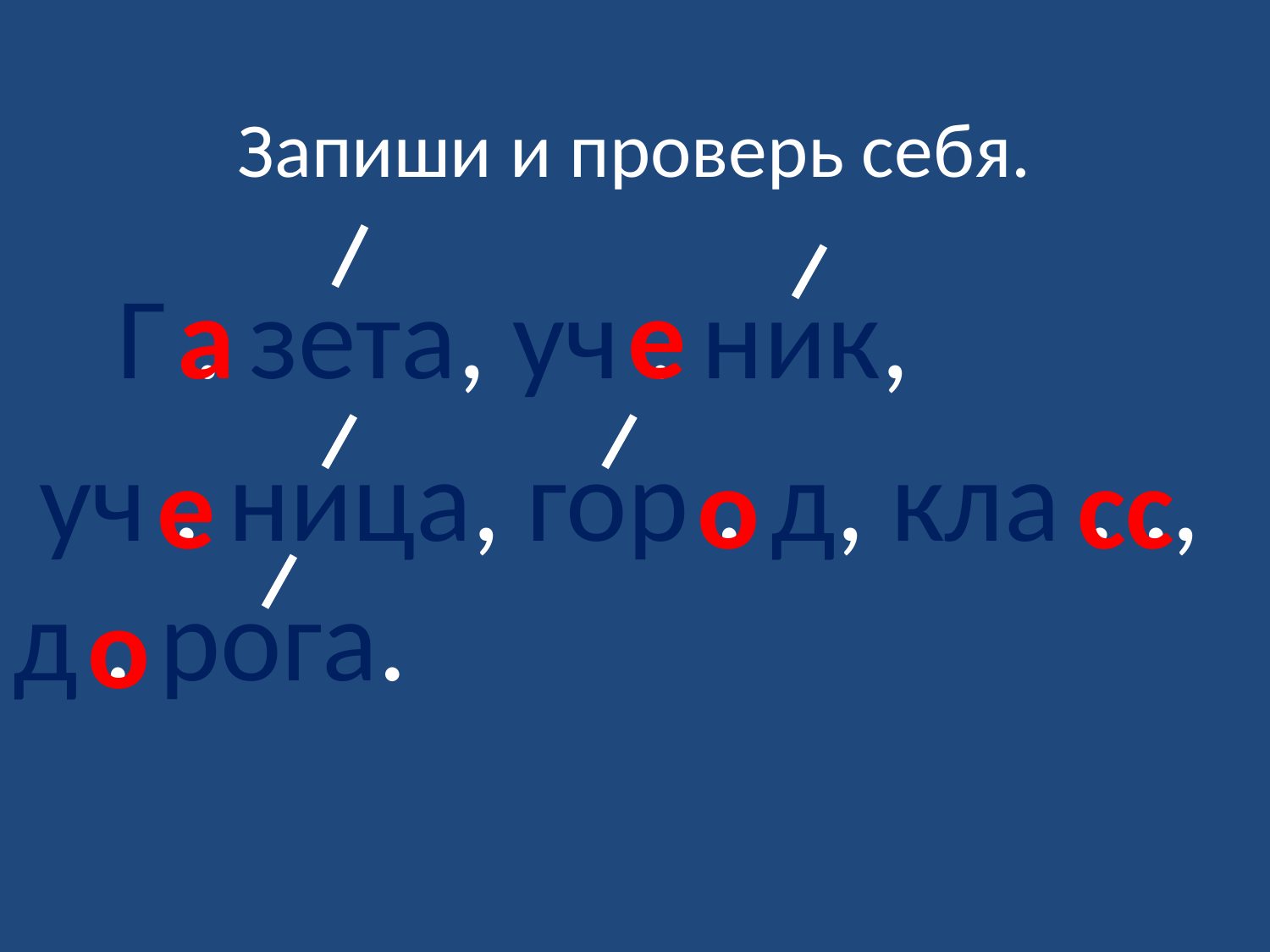

# Запиши и проверь себя.
    Г . зета, уч . ник,
 уч . ница, гор . д, кла . .,   д . рога.
а
е
е
о
сс
о